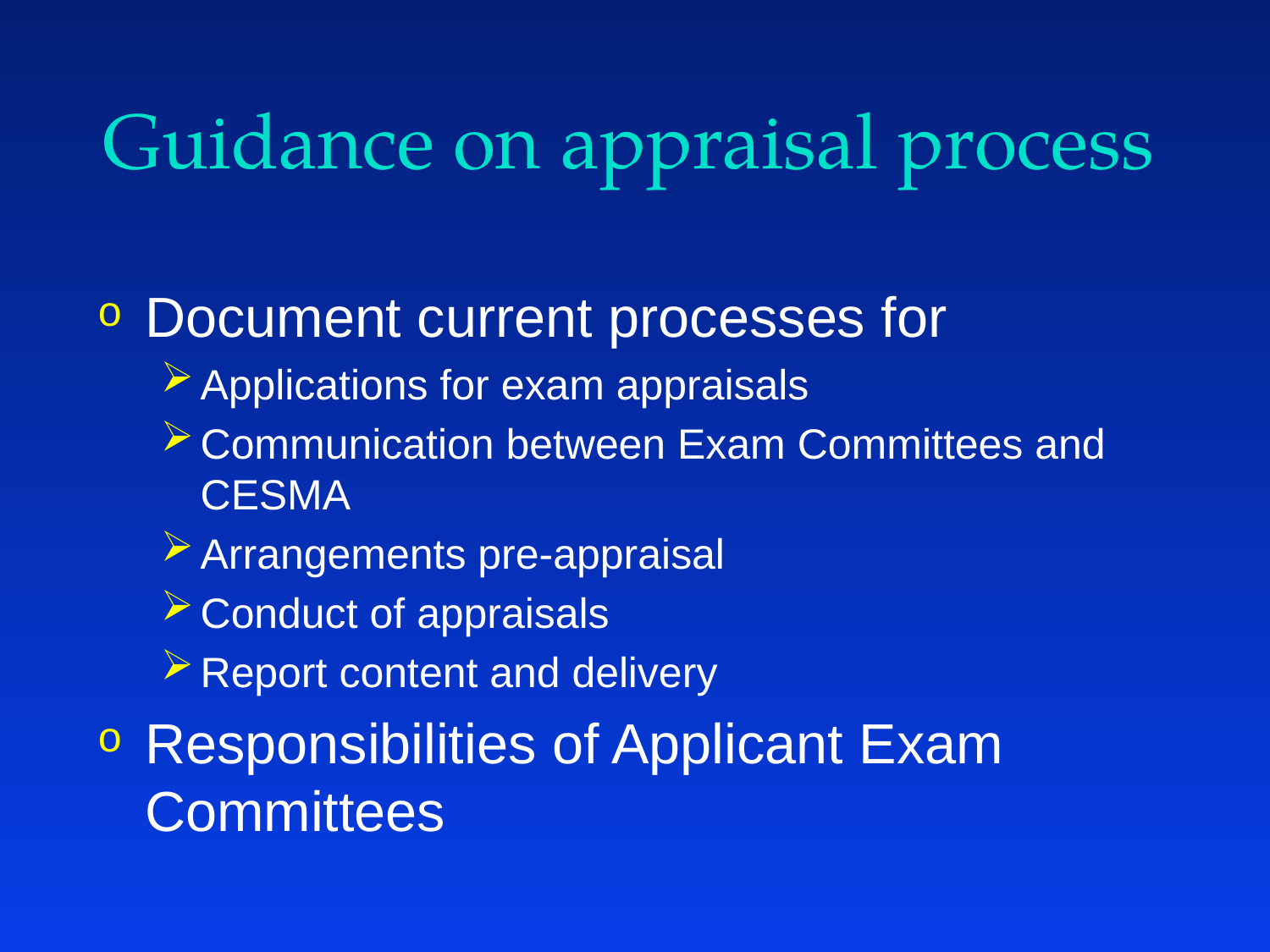

# Guidance on appraisal process
Document current processes for
Applications for exam appraisals
Communication between Exam Committees and CESMA
Arrangements pre-appraisal
Conduct of appraisals
Report content and delivery
Responsibilities of Applicant Exam Committees